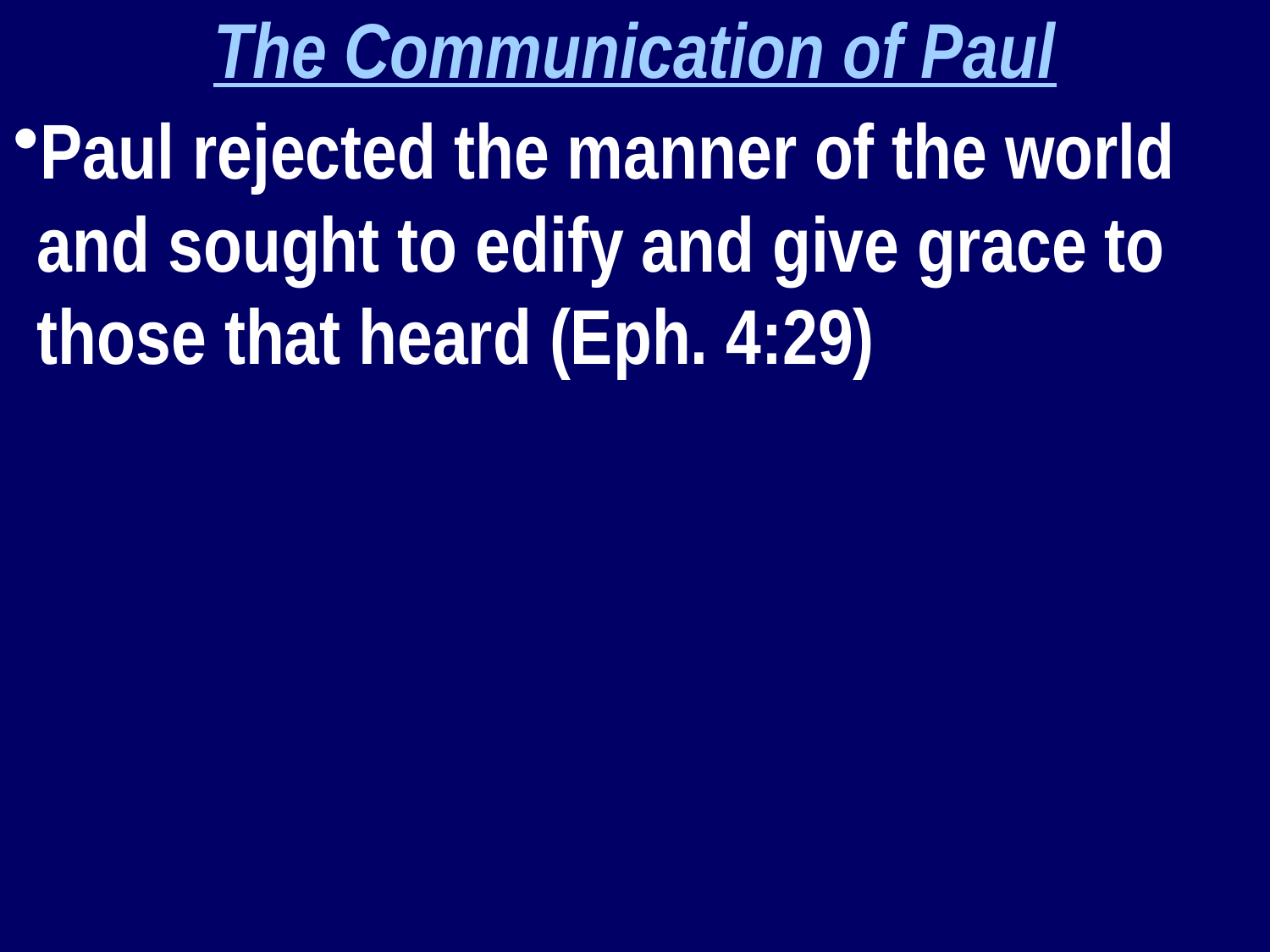

The Communication of Paul
Paul rejected the manner of the world and sought to edify and give grace to those that heard (Eph. 4:29)